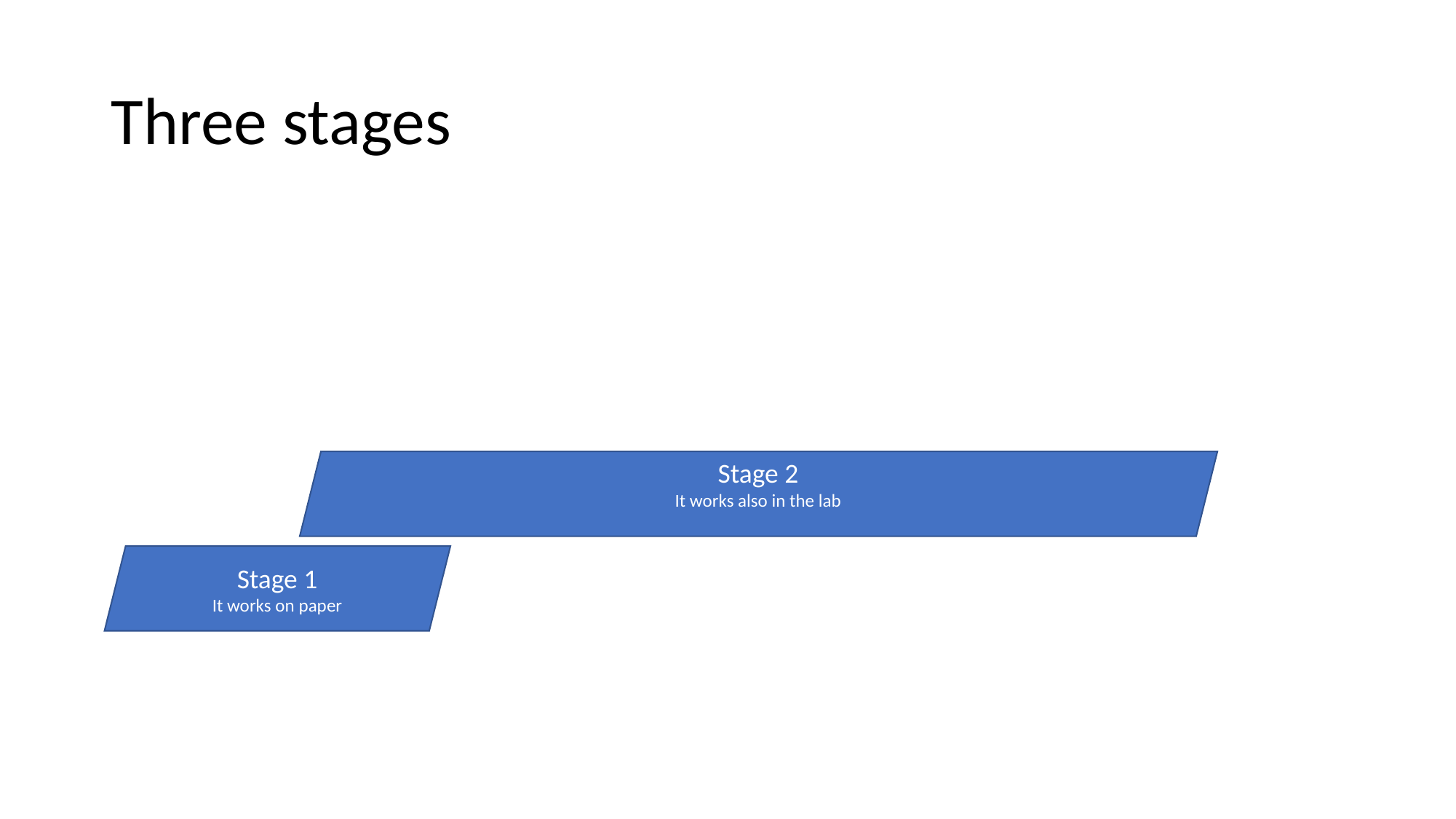

# Three stages
Stage 2
It works also in the lab

Stage 1
It works on paper